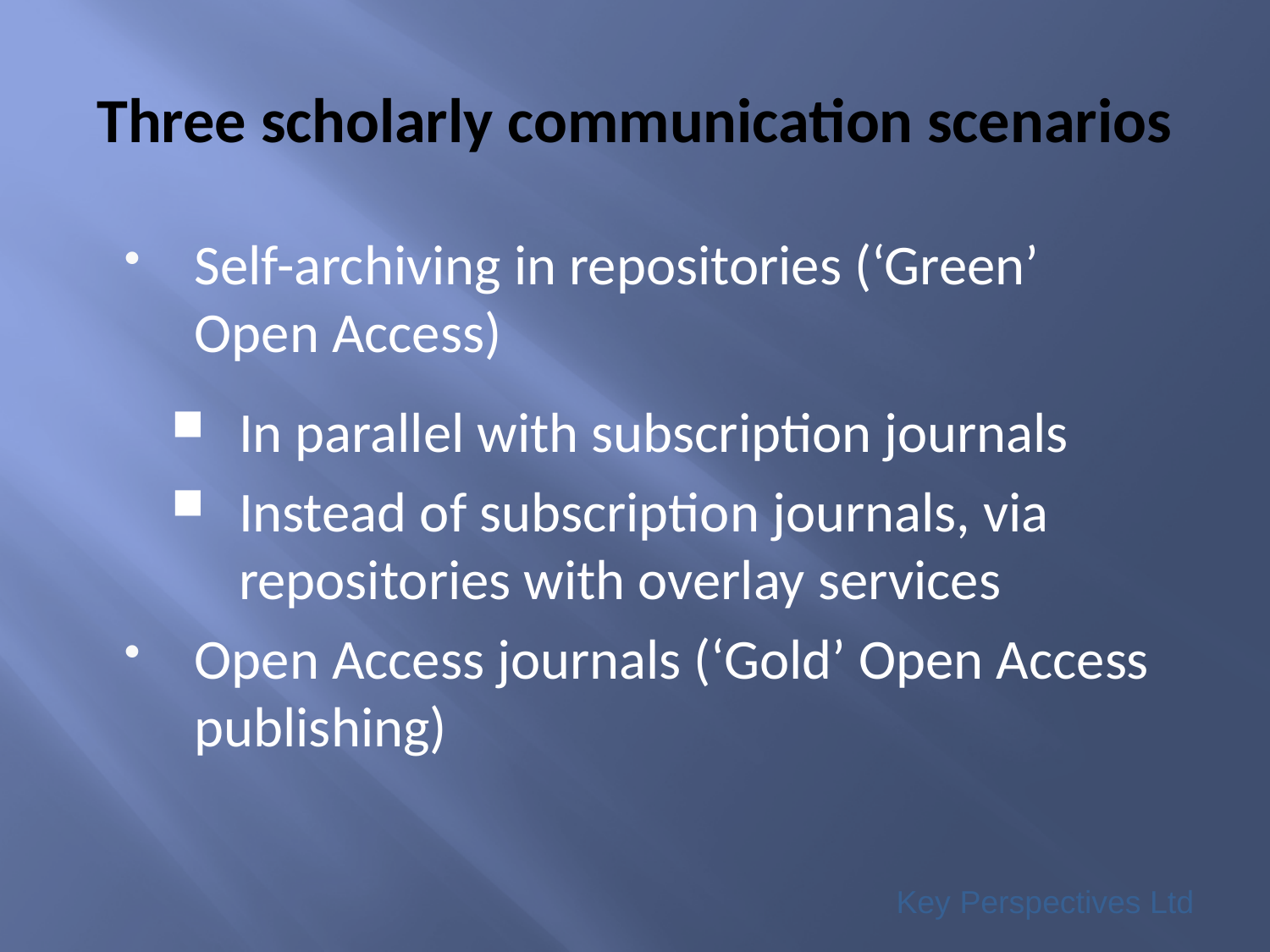

# Three scholarly communication scenarios
Self-archiving in repositories (‘Green’ Open Access)
In parallel with subscription journals
Instead of subscription journals, via repositories with overlay services
Open Access journals (‘Gold’ Open Access publishing)
Key Perspectives Ltd